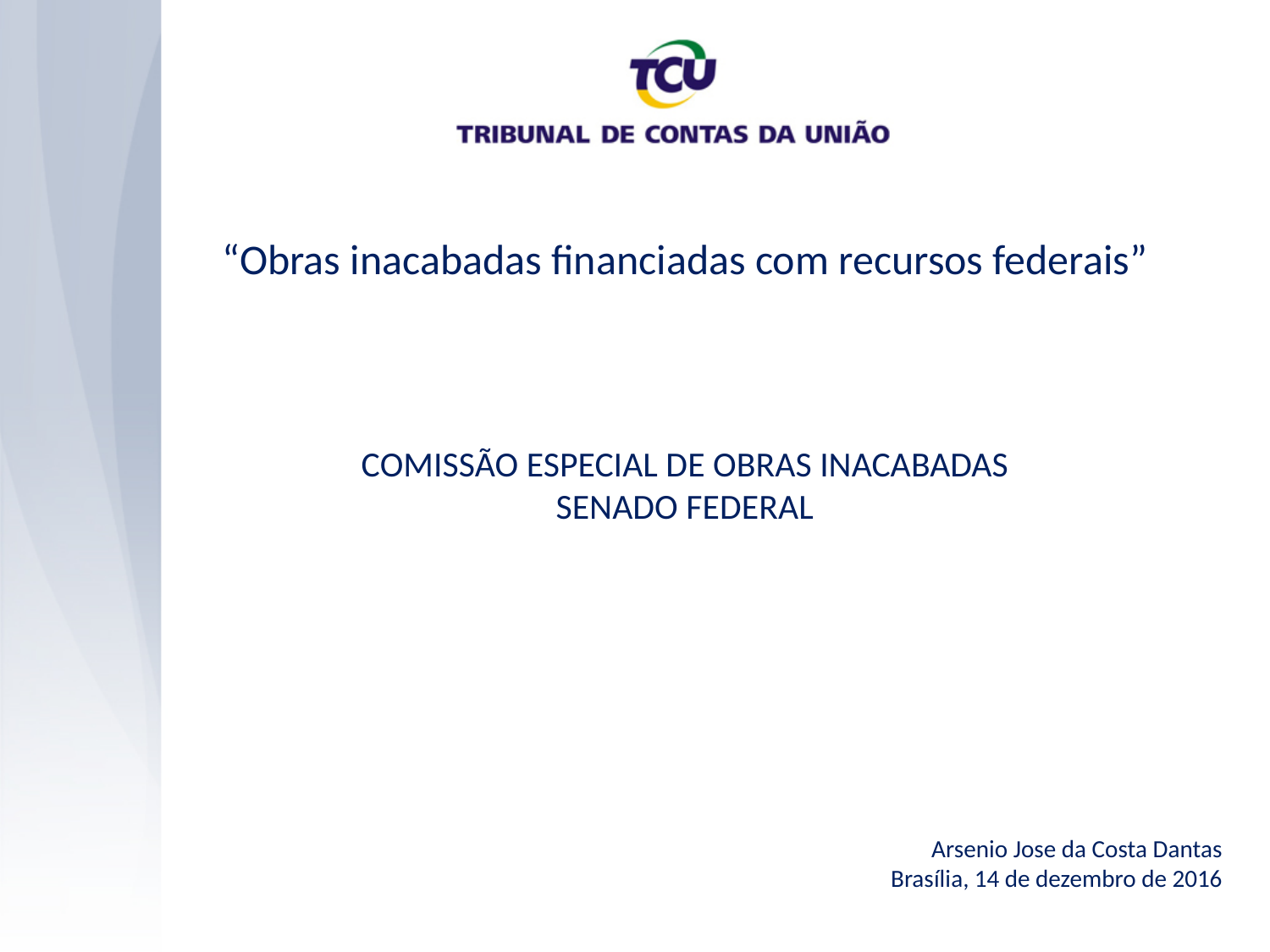

“Obras inacabadas financiadas com recursos federais”

COMISSÃO ESPECIAL DE OBRAS INACABADAS
SENADO FEDERAL

Arsenio Jose da Costa Dantas
Brasília, 14 de dezembro de 2016